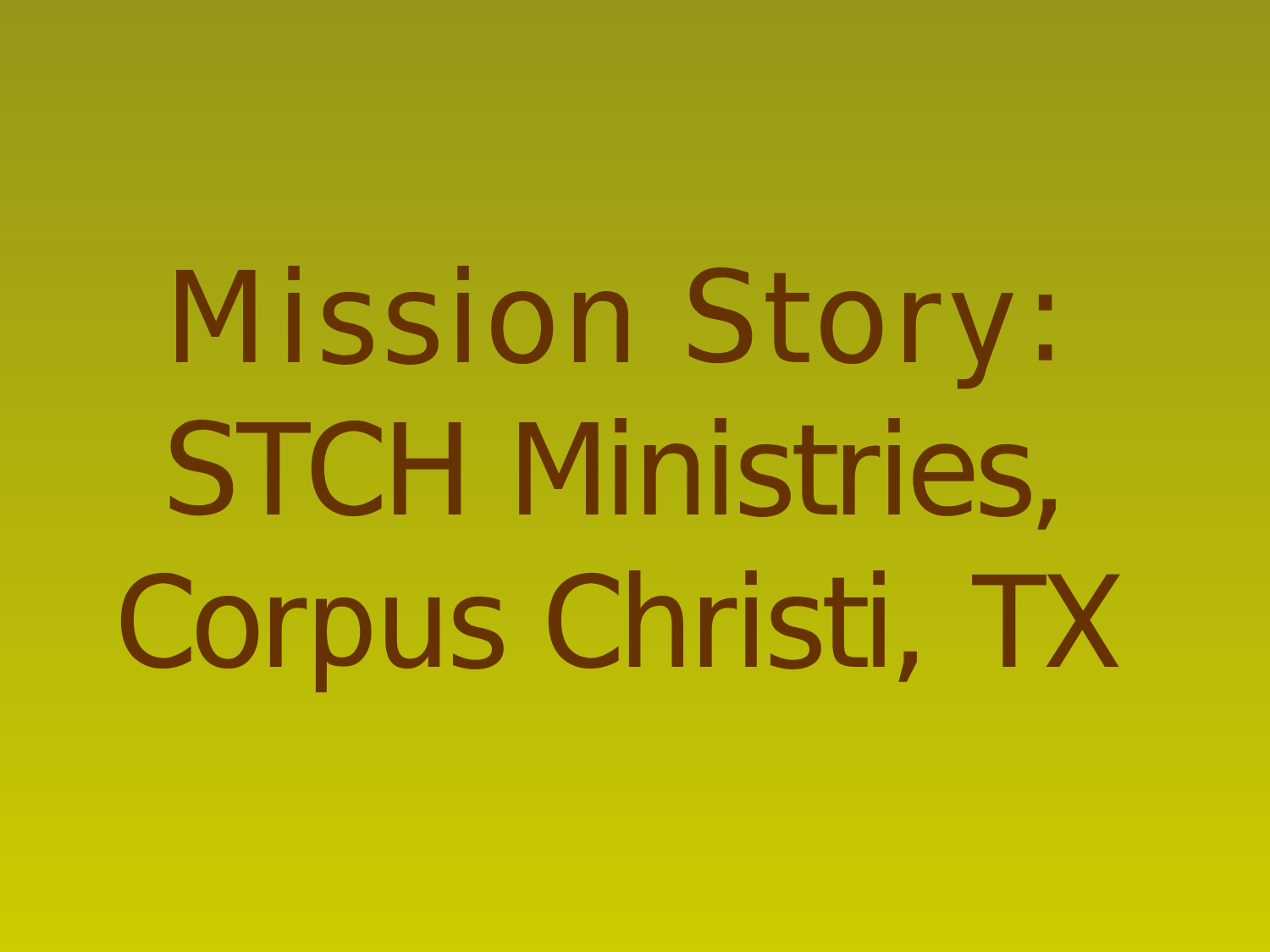

# Mission Story: STCH Ministries, Corpus Christi, TX